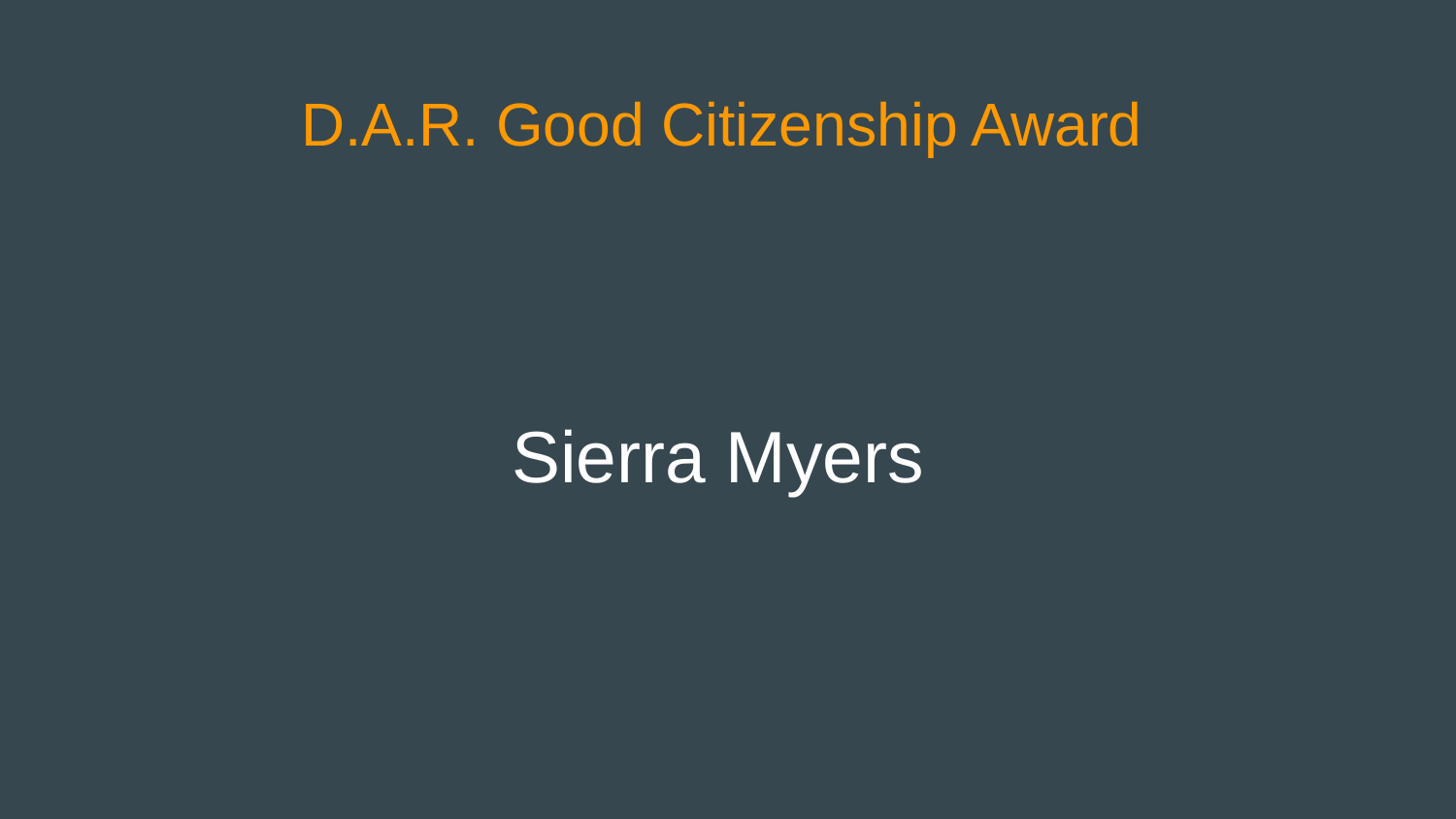

# D.A.R. Good Citizenship Award

Sierra Myers